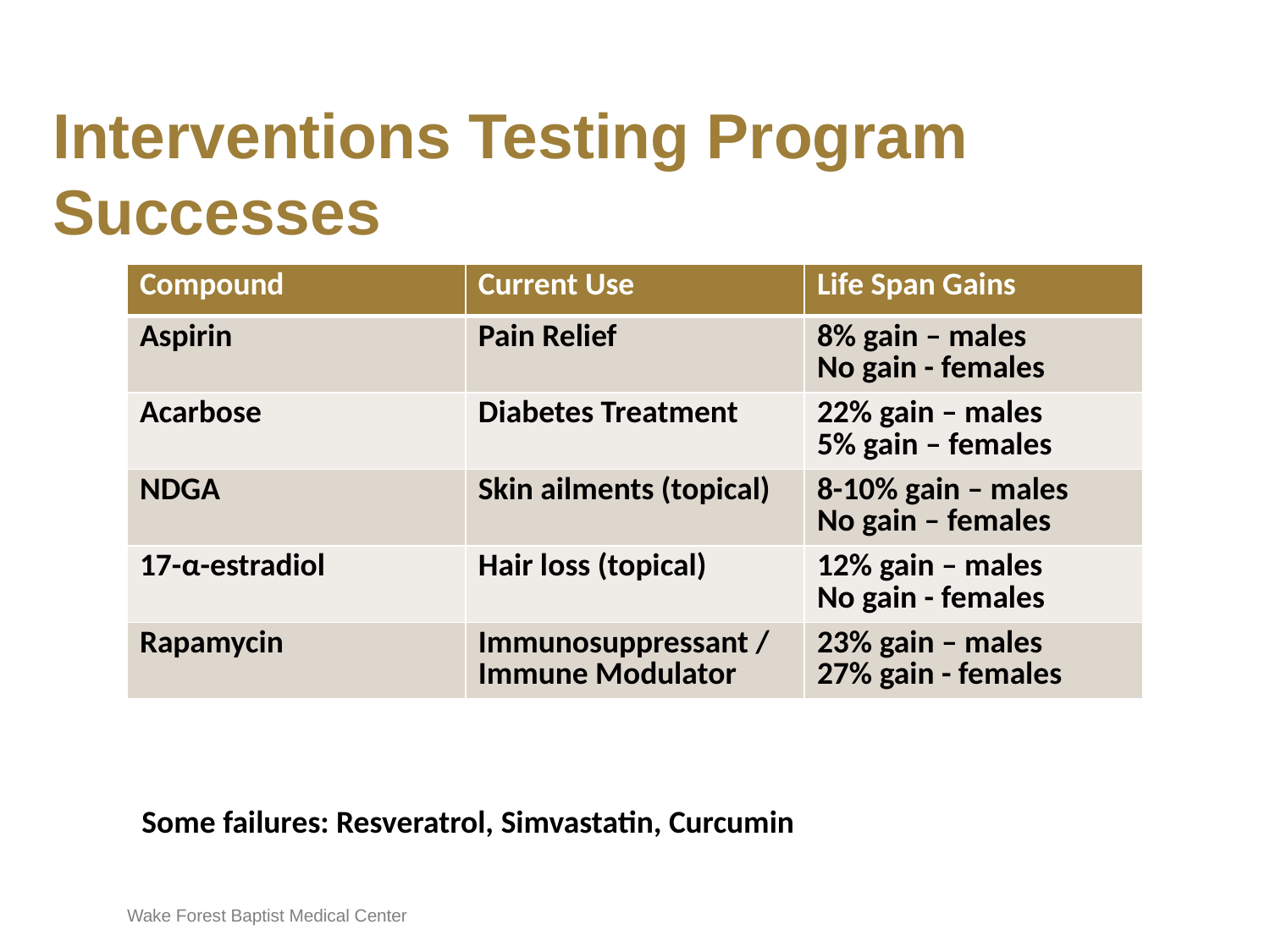

# Interventions Testing Program Successes
| Compound | Current Use | Life Span Gains |
| --- | --- | --- |
| Aspirin | Pain Relief | 8% gain – males No gain - females |
| Acarbose | Diabetes Treatment | 22% gain – males 5% gain – females |
| NDGA | Skin ailments (topical) | 8-10% gain – males No gain – females |
| 17-α-estradiol | Hair loss (topical) | 12% gain – males No gain - females |
| Rapamycin | Immunosuppressant / Immune Modulator | 23% gain – males 27% gain - females |
Some failures: Resveratrol, Simvastatin, Curcumin